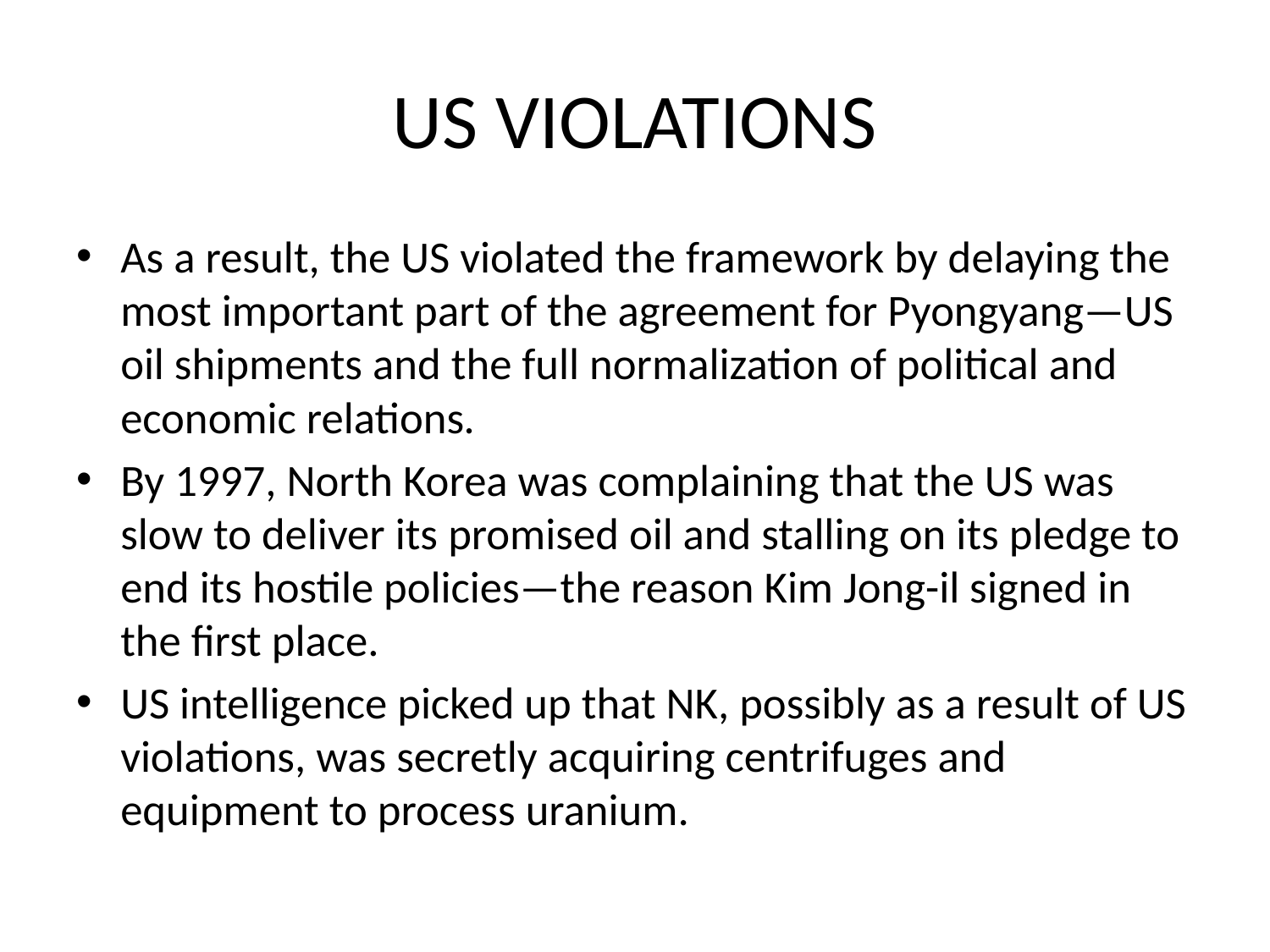

# US VIOLATIONS
As a result, the US violated the framework by delaying the most important part of the agreement for Pyongyang—US oil shipments and the full normalization of political and economic relations.
By 1997, North Korea was complaining that the US was slow to deliver its promised oil and stalling on its pledge to end its hostile policies—the reason Kim Jong-il signed in the first place.
US intelligence picked up that NK, possibly as a result of US violations, was secretly acquiring centrifuges and equipment to process uranium.